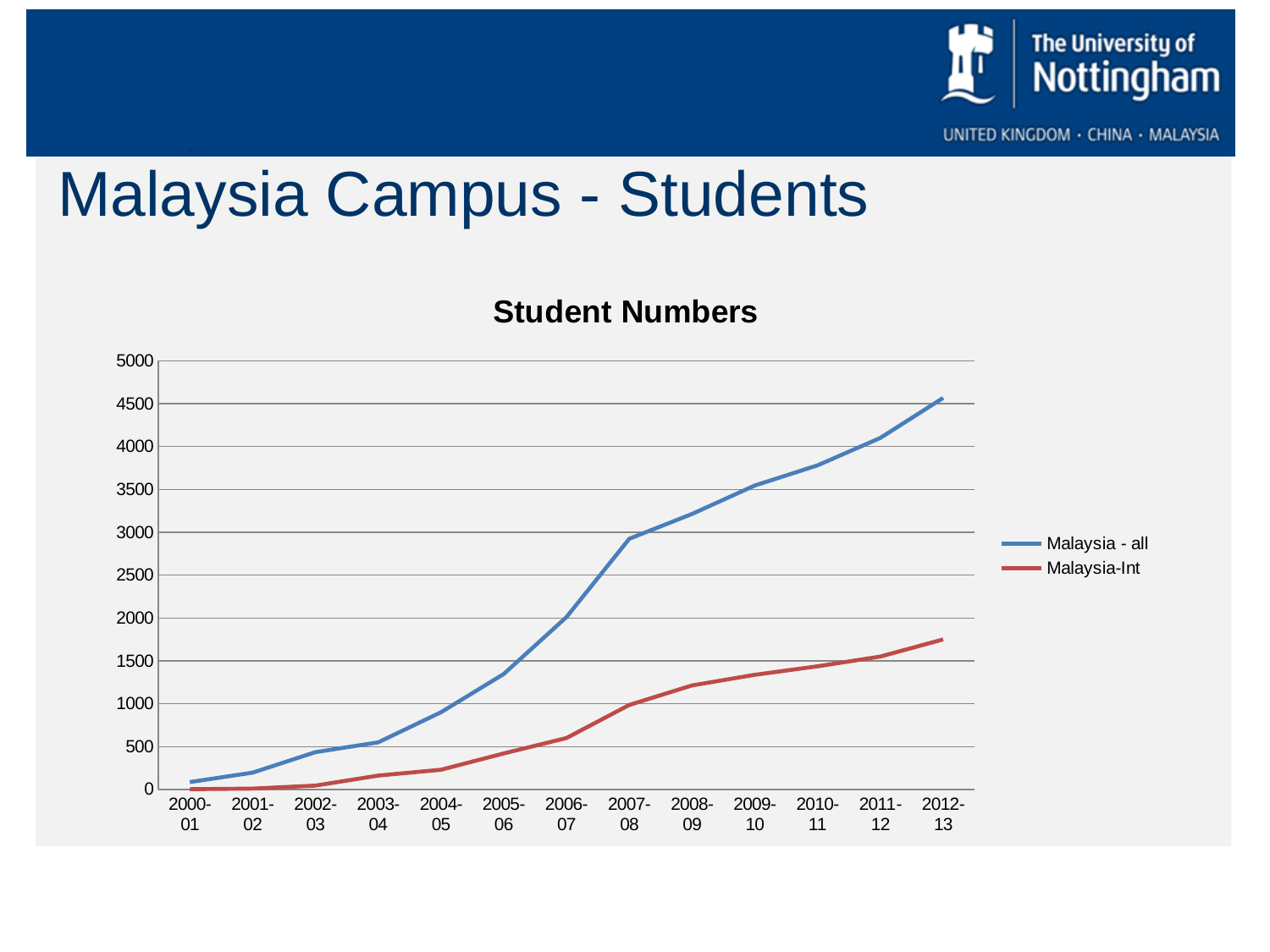

# Malaysia Campus - Students

### Chart: Student Numbers

| Category | Malaysia - all | Malaysia-Int |
|---|---|---|
| 2000-01 | 86.0 | 3.0 |
| 2001-02 | 196.0 | 10.0 |
| 2002-03 | 435.0 | 45.0 |
| 2003-04 | 549.0 | 162.0 |
| 2004-05 | 900.0 | 230.0 |
| 2005-06 | 1346.0 | 420.0 |
| 2006-07 | 2010.0 | 600.0 |
| 2007-08 | 2924.0 | 986.0 |
| 2008-09 | 3213.0 | 1213.0 |
| 2009-10 | 3545.0 | 1337.0 |
| 2010-11 | 3780.0 | 1436.0 |
| 2011-12 | 4100.0 | 1550.0 |
| 2012-13 | 4566.0 | 1750.0 |